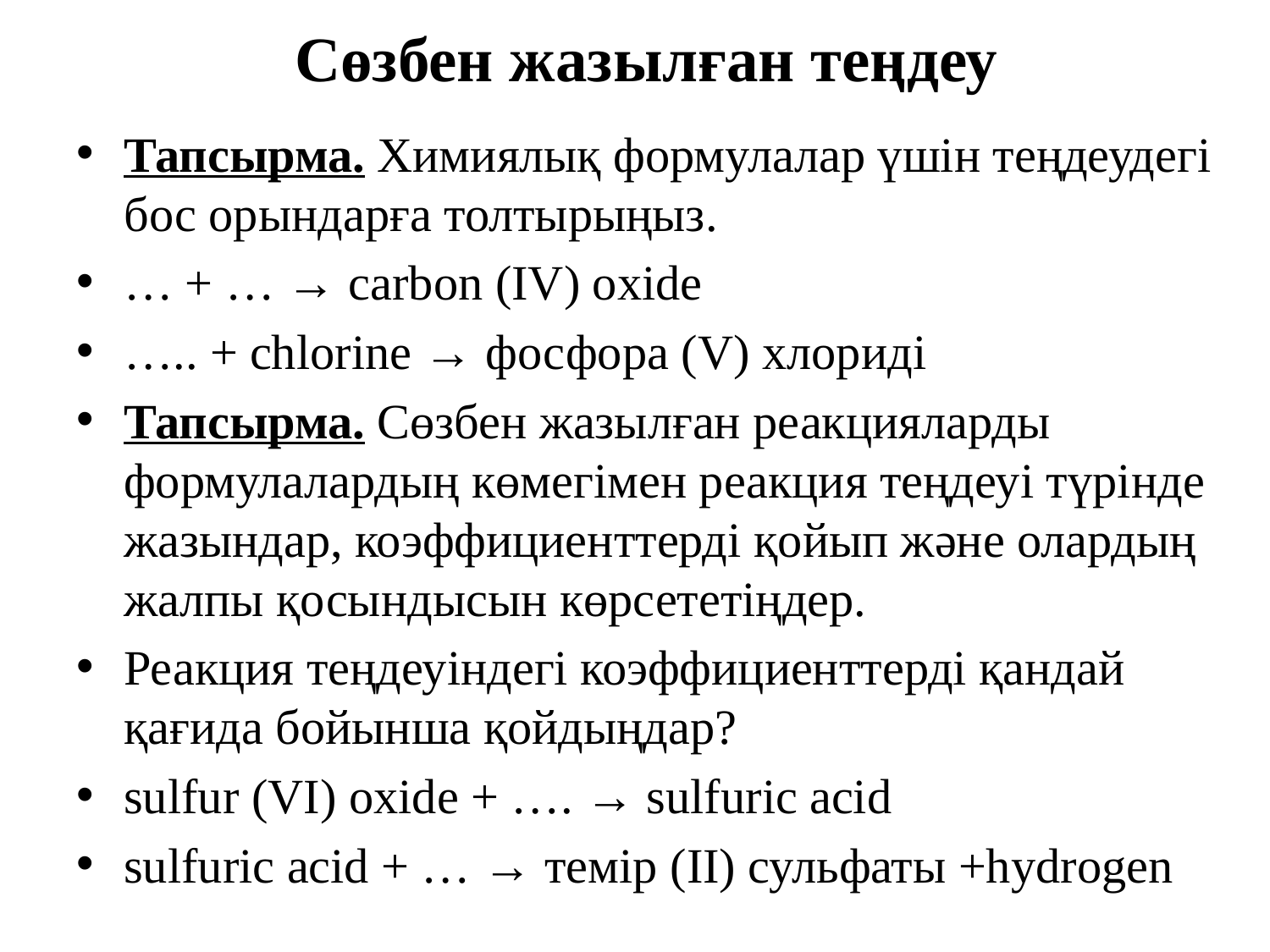

# Сөзбен жазылған теңдеу
Тапсырма. Химиялық формулалар үшін теңдеудегі бос орындарға толтырыңыз.
… + … → carbon (IV) oxide
….. + chlorine → фосфора (V) хлориді
Тапсырма. Сөзбен жазылған реакцияларды формулалардың көмегімен реакция теңдеуі түрінде жазындар, коэффициенттерді қойып және олардың жалпы қосындысын көрсететіңдер.
Реакция теңдеуіндегі коэффициенттерді қандай қағида бойынша қойдыңдар?
sulfur (VI) oxide + …. → sulfuric acid
sulfuric acid + … → темір (II) сульфаты +hydrogen